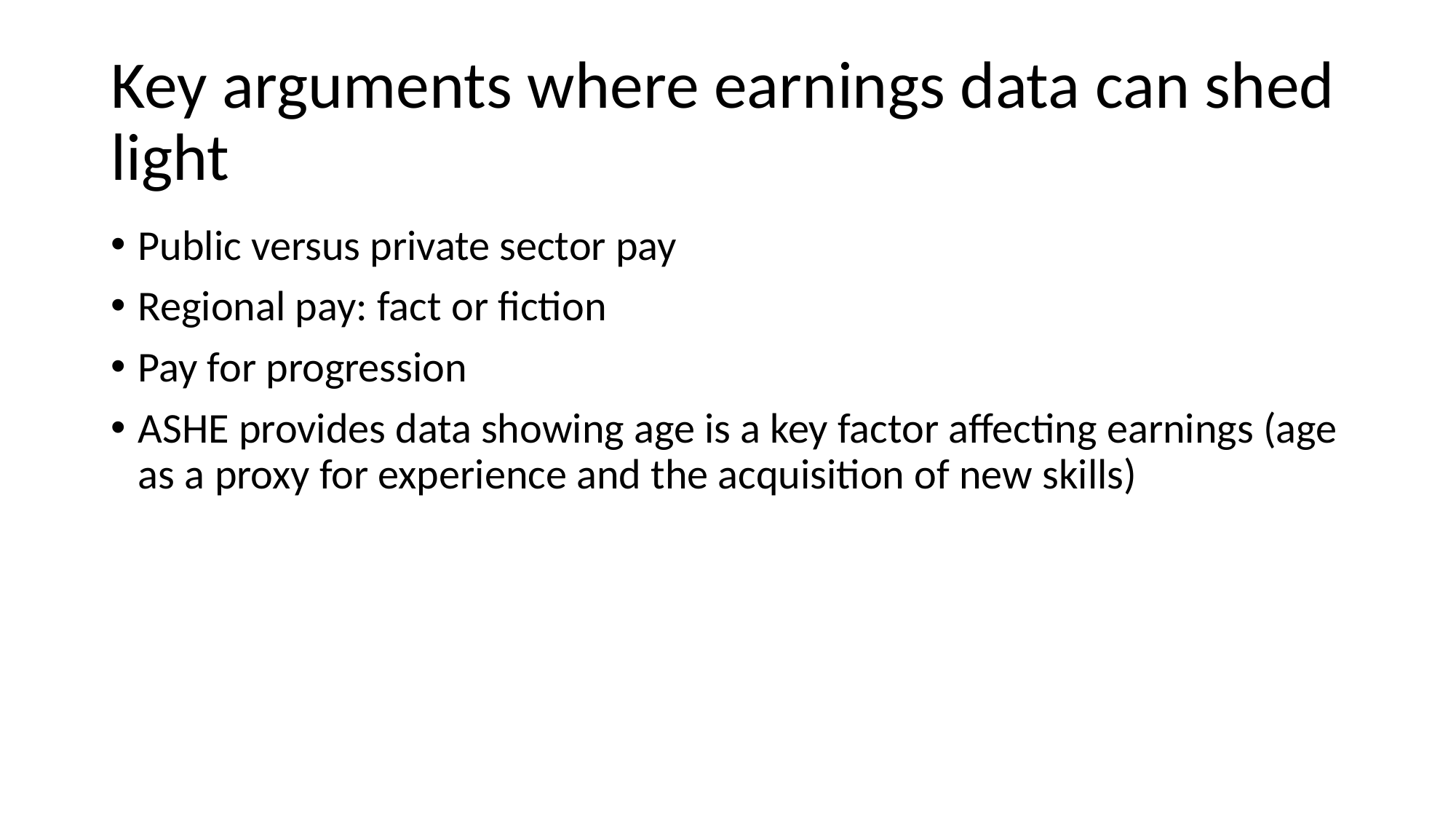

# Key arguments where earnings data can shed light
Public versus private sector pay
Regional pay: fact or fiction
Pay for progression
ASHE provides data showing age is a key factor affecting earnings (age as a proxy for experience and the acquisition of new skills)